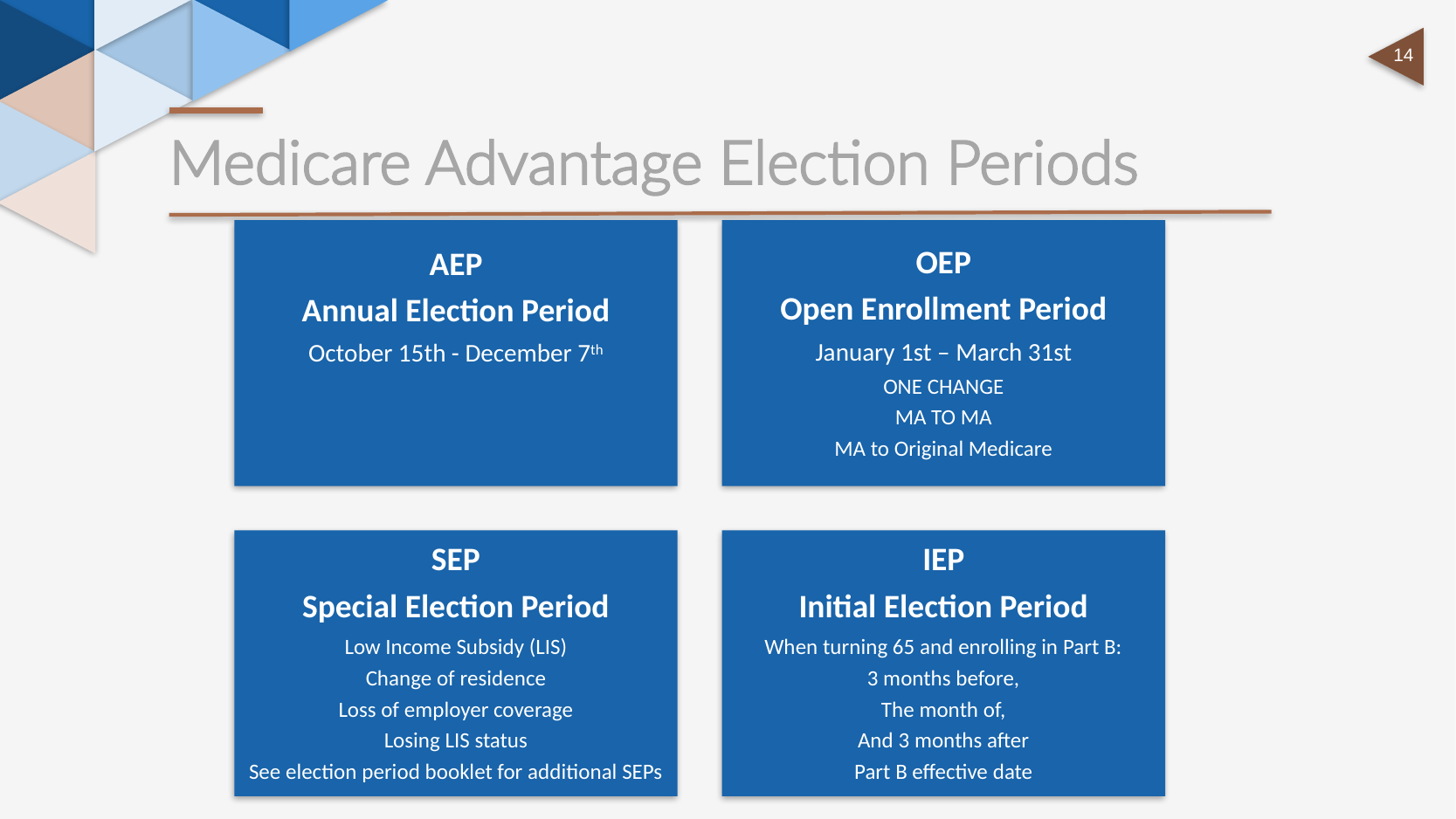

Medicare Advantage Election Periods
AEP
Annual Election Period
October 15th - December 7th

OEP
Open Enrollment Period
January 1st – March 31st
ONE CHANGE
MA TO MA
MA to Original Medicare
SEP
Special Election Period
Low Income Subsidy (LIS)
Change of residence
Loss of employer coverage
Losing LIS status
See election period booklet for additional SEPs
IEP
Initial Election Period
When turning 65 and enrolling in Part B:
3 months before,
The month of,
And 3 months after
Part B effective date